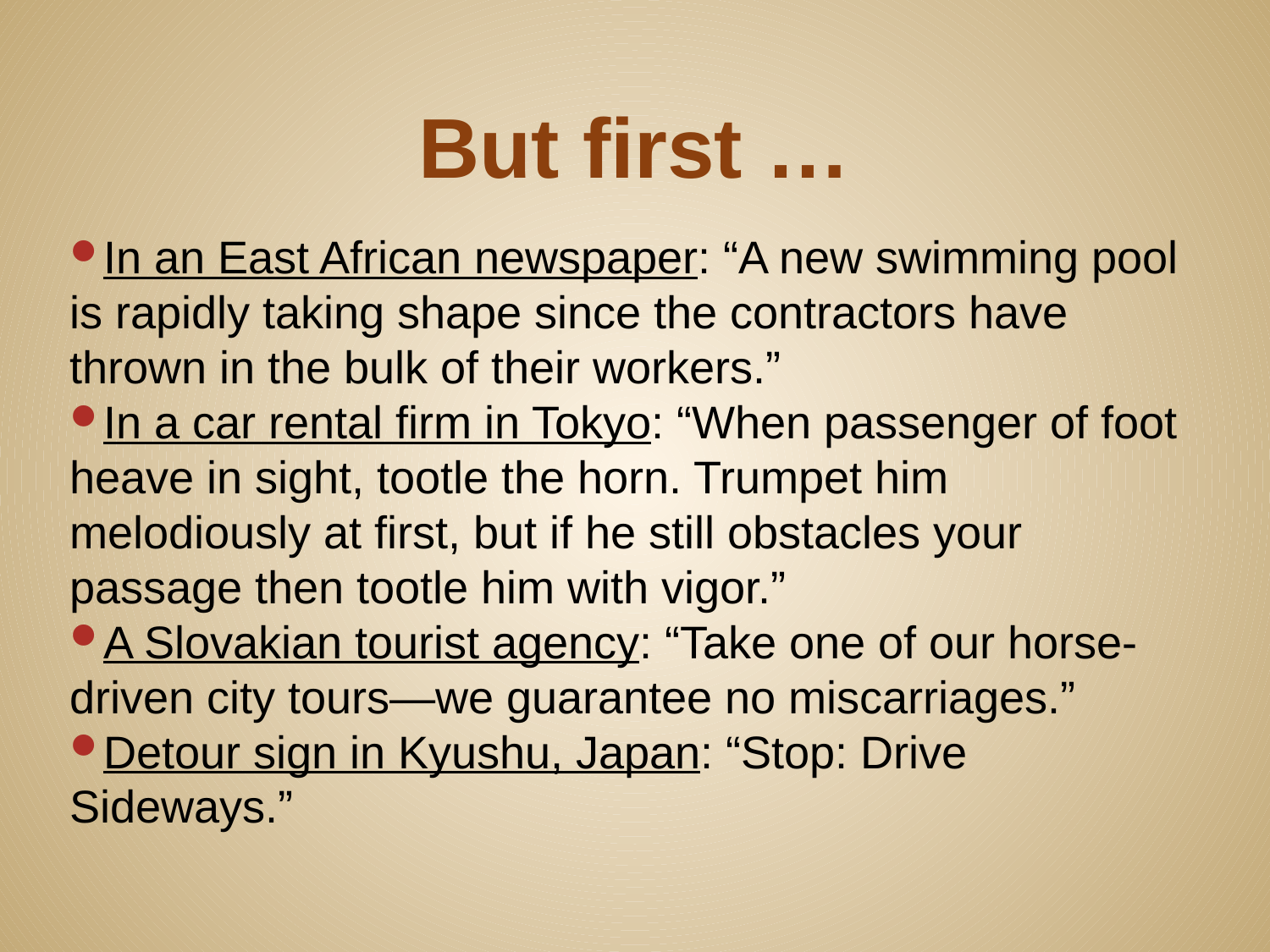

# But first …
In an East African newspaper: “A new swimming pool is rapidly taking shape since the contractors have thrown in the bulk of their workers.”
In a car rental firm in Tokyo: “When passenger of foot heave in sight, tootle the horn. Trumpet him melodiously at first, but if he still obstacles your passage then tootle him with vigor.”
A Slovakian tourist agency: “Take one of our horse-driven city tours—we guarantee no miscarriages.”
Detour sign in Kyushu, Japan: “Stop: Drive Sideways.”